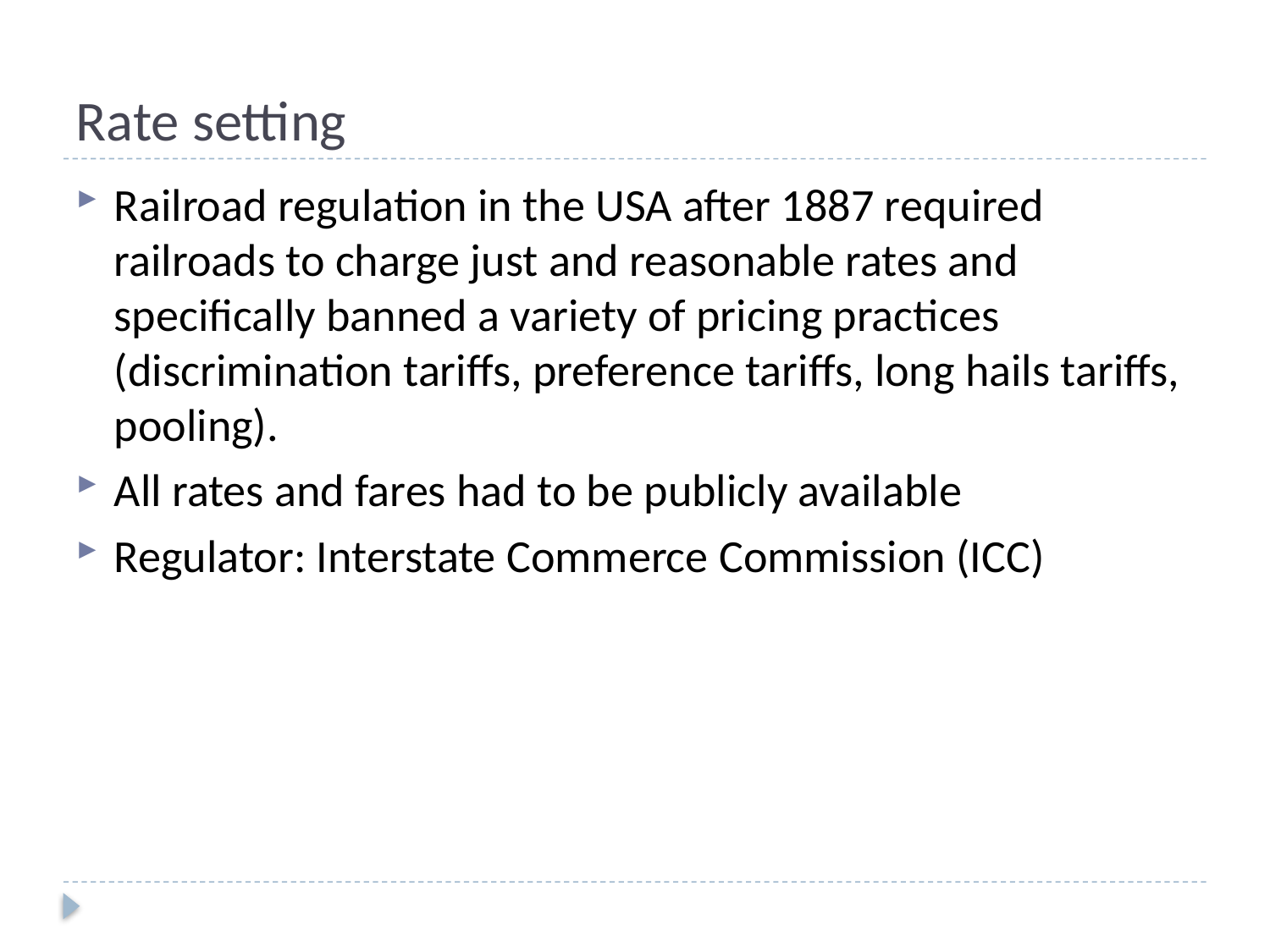

# Rate setting
Railroad regulation in the USA after 1887 required railroads to charge just and reasonable rates and specifically banned a variety of pricing practices (discrimination tariffs, preference tariffs, long hails tariffs, pooling).
All rates and fares had to be publicly available
Regulator: Interstate Commerce Commission (ICC)